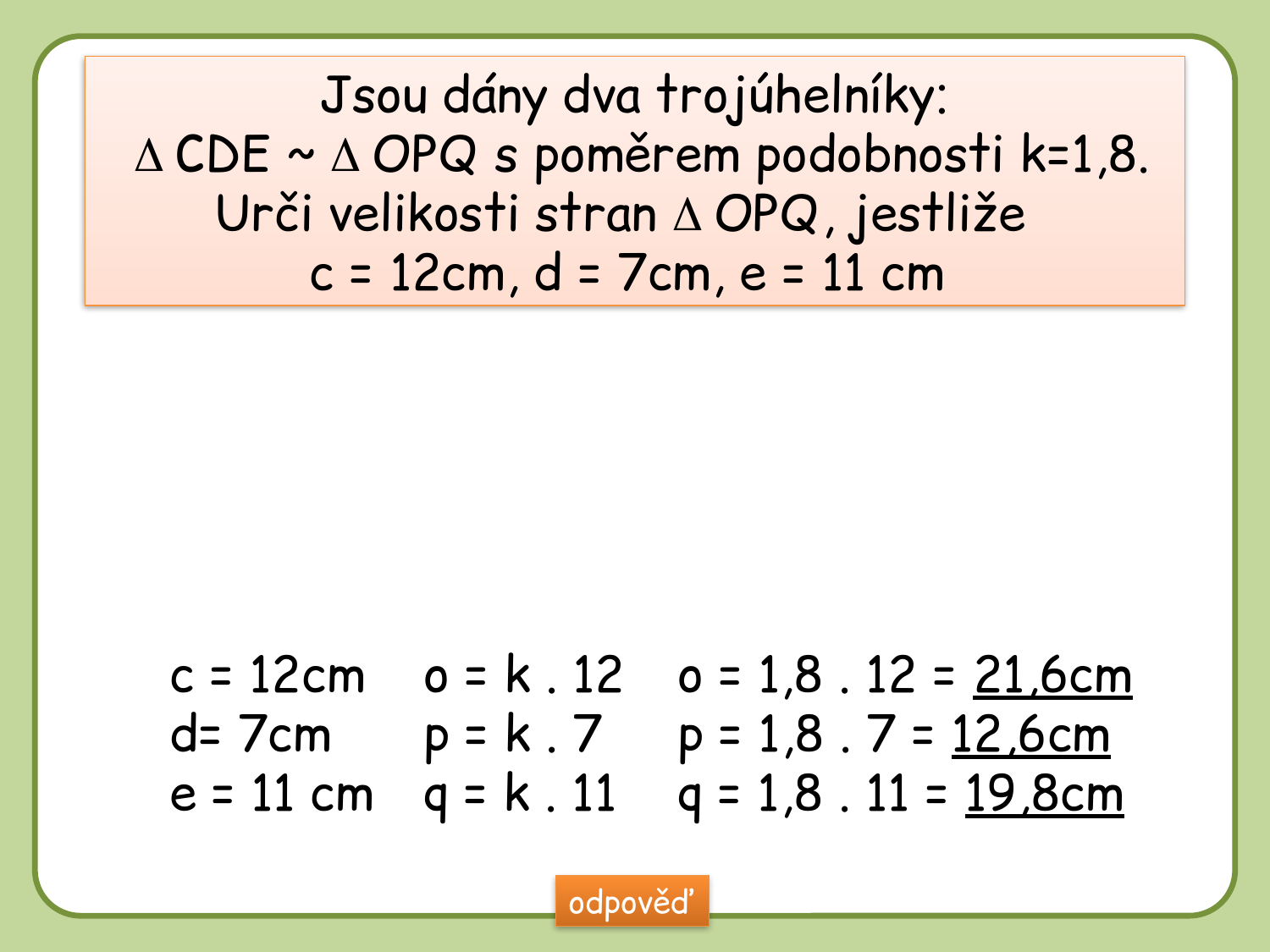

DD
Jsou dány dva trojúhelníky:
  Δ CDE ~ Δ OPQ s poměrem podobnosti k=1,8.
Urči velikosti stran Δ OPQ, jestliže
c = 12cm, d = 7cm, e = 11 cm
c = 12cm  	o = k . 12	o = 1,8 . 12 = 21,6cm
d= 7cm	p = k . 7	p = 1,8 . 7 = 12,6cm
e = 11 cm	q = k . 11	q = 1,8 . 11 = 19,8cm

odpověď